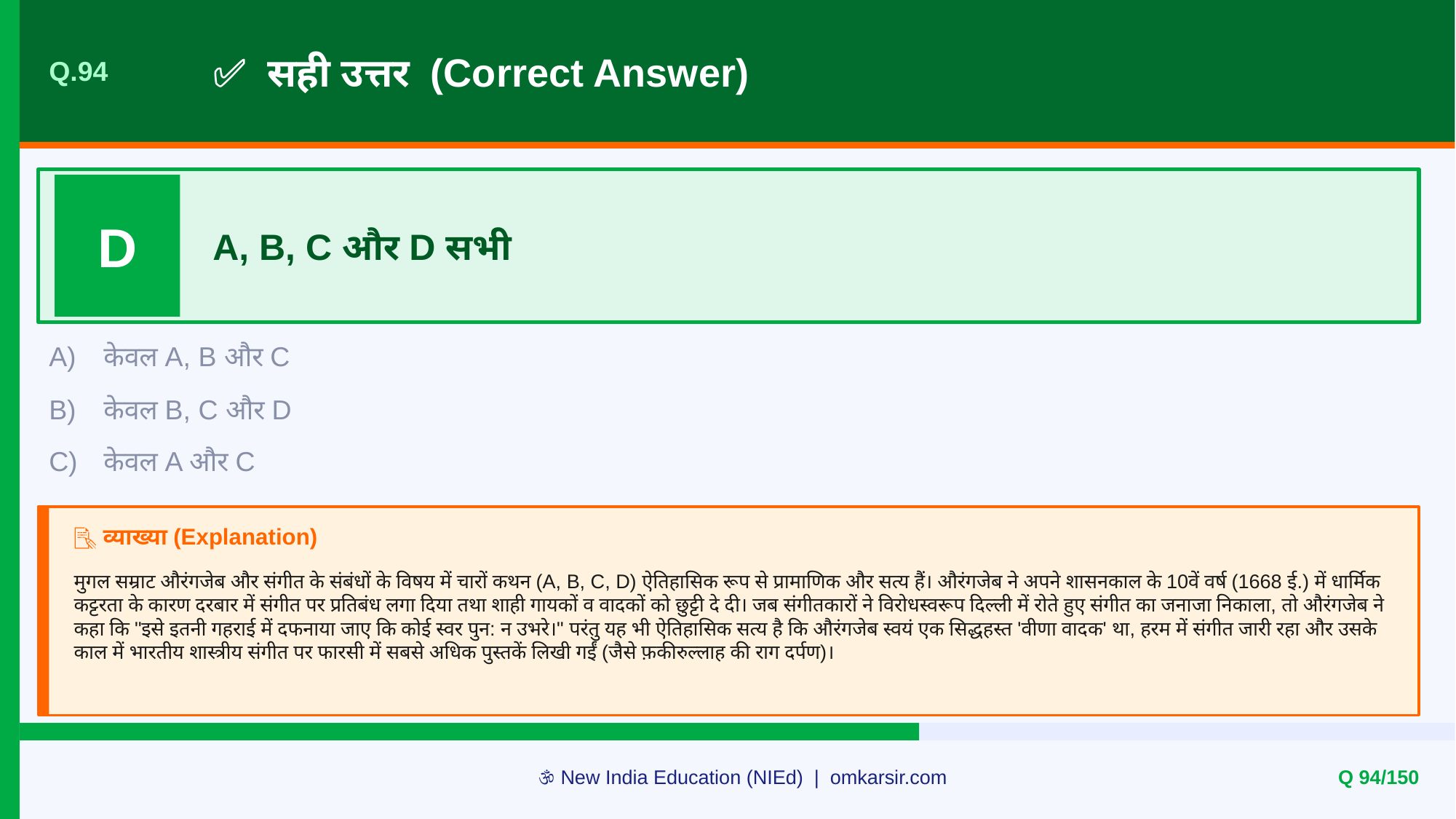

✅  सही उत्तर  (Correct Answer)
Q.94

D
A, B, C और D सभी
A)
केवल A, B और C
B)
केवल B, C और D
C)
केवल A और C

📝 व्याख्या (Explanation)
मुगल सम्राट औरंगजेब और संगीत के संबंधों के विषय में चारों कथन (A, B, C, D) ऐतिहासिक रूप से प्रामाणिक और सत्य हैं। औरंगजेब ने अपने शासनकाल के 10वें वर्ष (1668 ई.) में धार्मिक कट्टरता के कारण दरबार में संगीत पर प्रतिबंध लगा दिया तथा शाही गायकों व वादकों को छुट्टी दे दी। जब संगीतकारों ने विरोधस्वरूप दिल्ली में रोते हुए संगीत का जनाजा निकाला, तो औरंगजेब ने कहा कि "इसे इतनी गहराई में दफनाया जाए कि कोई स्वर पुन: न उभरे।" परंतु यह भी ऐतिहासिक सत्य है कि औरंगजेब स्वयं एक सिद्धहस्त 'वीणा वादक' था, हरम में संगीत जारी रहा और उसके काल में भारतीय शास्त्रीय संगीत पर फारसी में सबसे अधिक पुस्तकें लिखी गईं (जैसे फ़कीरुल्लाह की राग दर्पण)।

🕉️ New India Education (NIEd)  |  omkarsir.com
Q 94/150